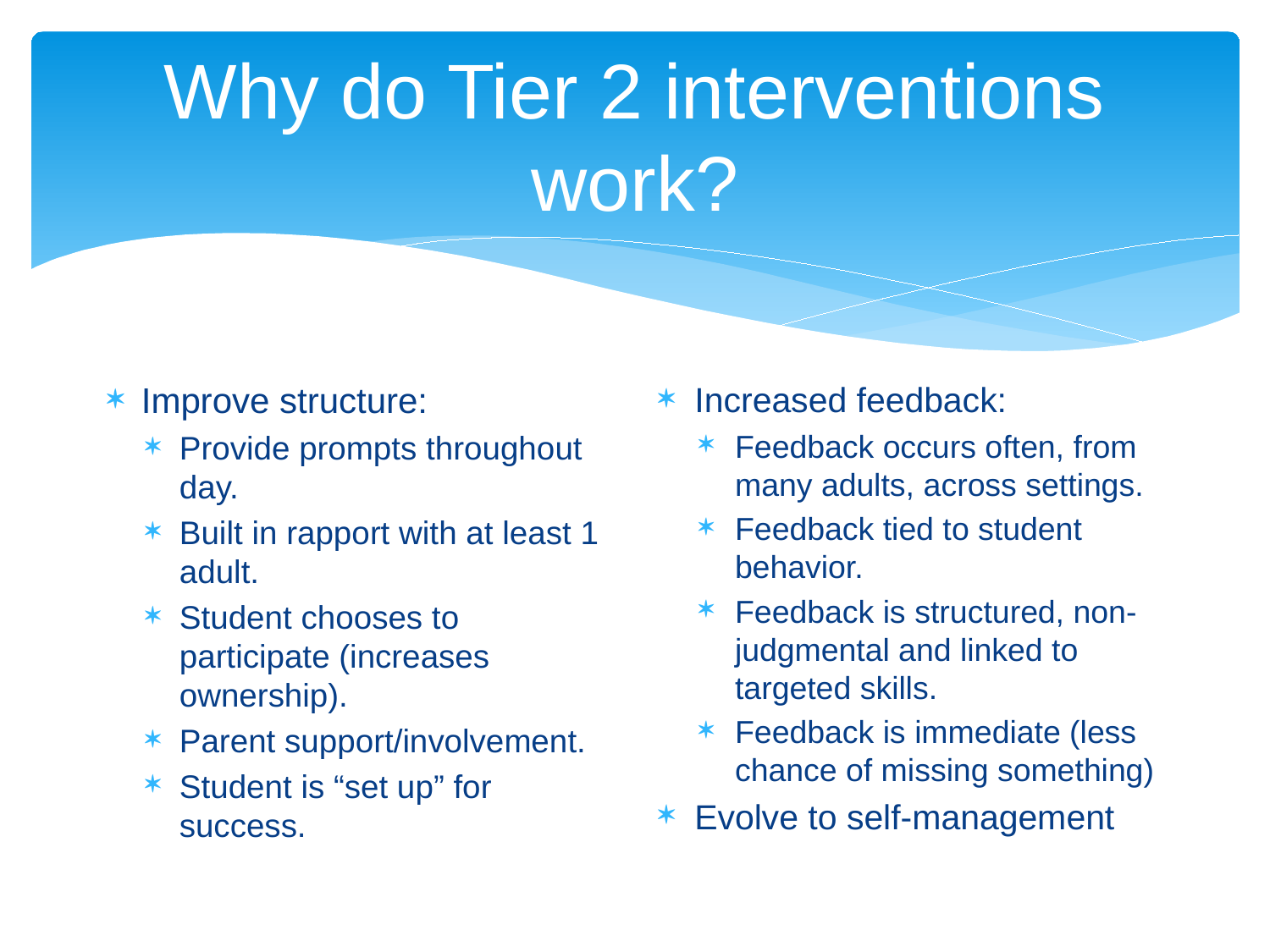

# Why do Tier 2 interventions work?
Improve structure:
Provide prompts throughout day.
Built in rapport with at least 1 adult.
Student chooses to participate (increases ownership).
Parent support/involvement.
Student is “set up” for success.
Increased feedback:
Feedback occurs often, from many adults, across settings.
Feedback tied to student behavior.
Feedback is structured, non-judgmental and linked to targeted skills.
Feedback is immediate (less chance of missing something)
Evolve to self-management